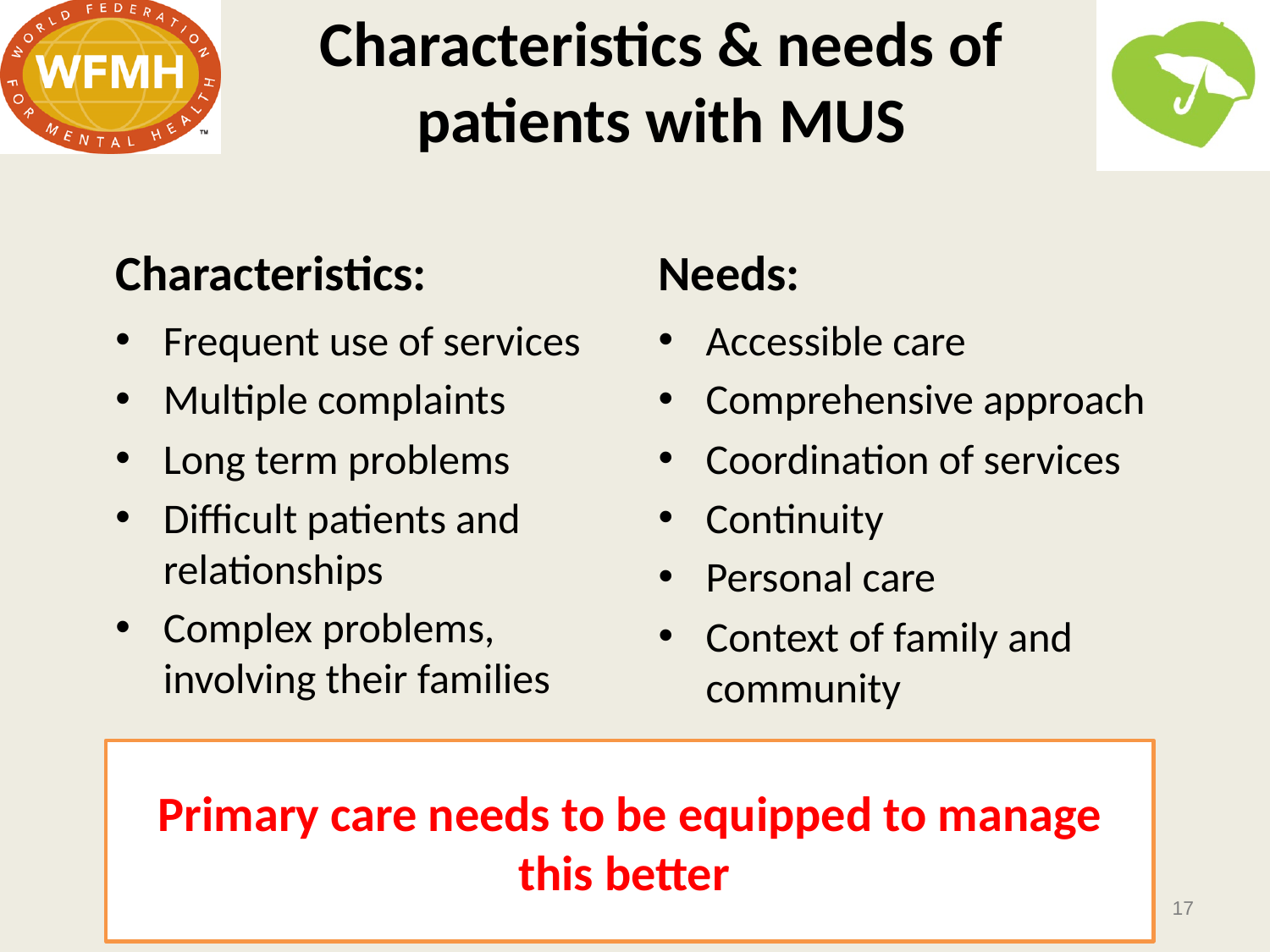

# Characteristics & needs of patients with MUS
Characteristics:
Needs:
Frequent use of services
Multiple complaints
Long term problems
Difficult patients and relationships
Complex problems, involving their families

Accessible care
Comprehensive approach
Coordination of services
Continuity
Personal care
Context of family and community

Primary care needs to be equipped to manage this better
17